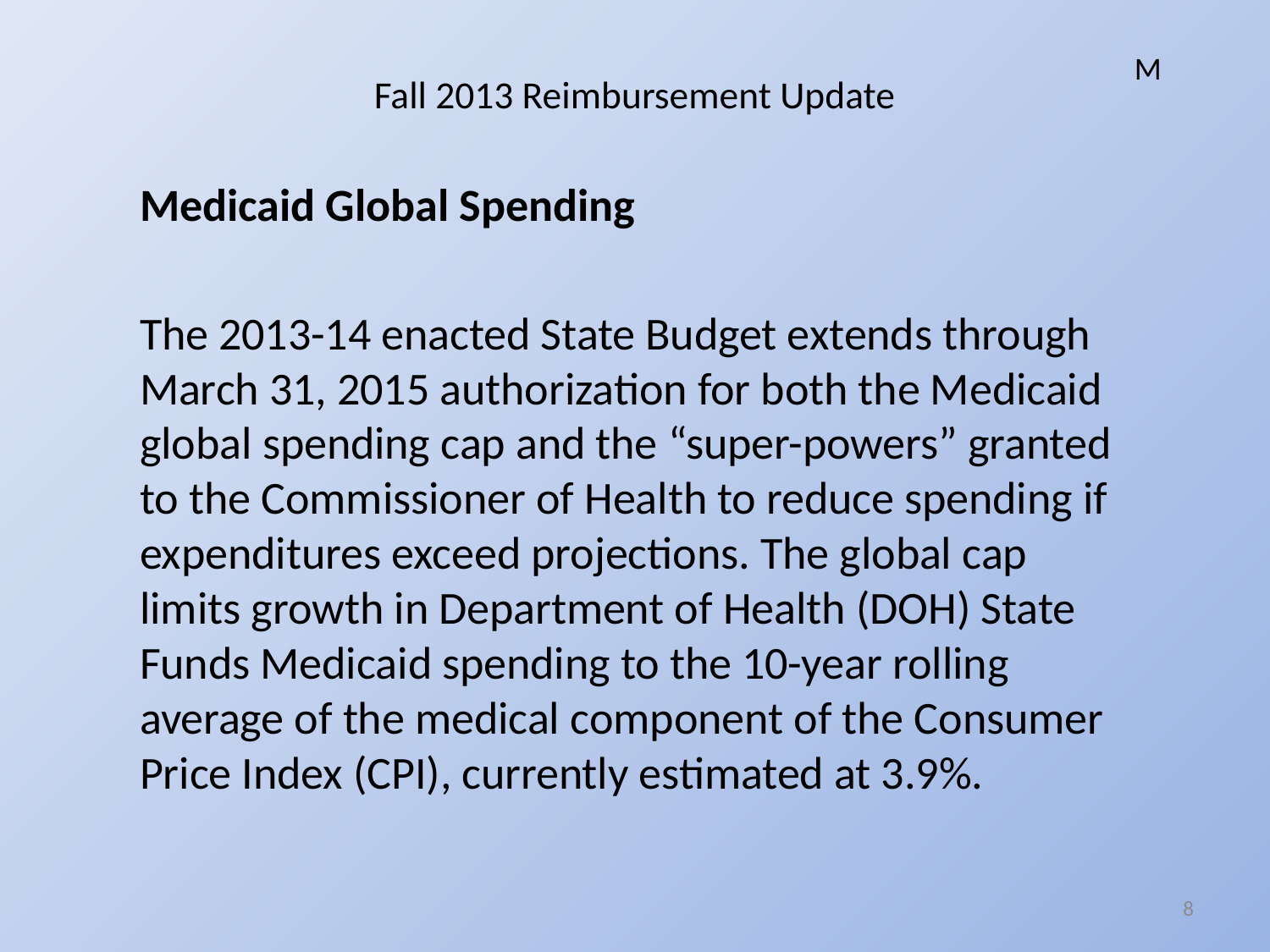

M
# Fall 2013 Reimbursement Update
Medicaid Global Spending

The 2013-14 enacted State Budget extends through March 31, 2015 authorization for both the Medicaid global spending cap and the “super-powers” granted to the Commissioner of Health to reduce spending if expenditures exceed projections. The global cap limits growth in Department of Health (DOH) State Funds Medicaid spending to the 10-year rolling average of the medical component of the Consumer Price Index (CPI), currently estimated at 3.9%.

8